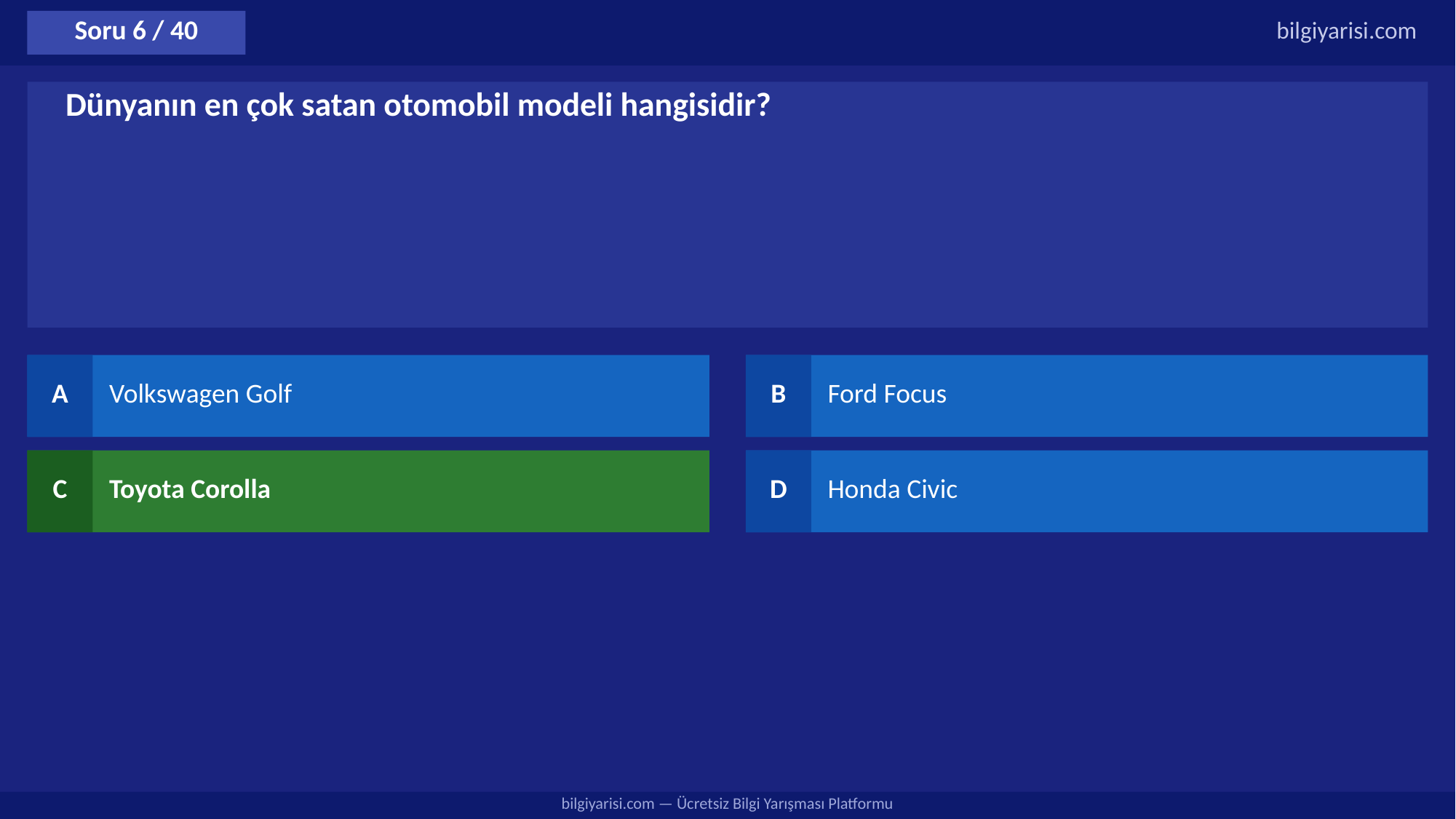

Soru 6 / 40
bilgiyarisi.com

Dünyanın en çok satan otomobil modeli hangisidir?

A
Volkswagen Golf

B
Ford Focus

C
Toyota Corolla

D
Honda Civic
bilgiyarisi.com — Ücretsiz Bilgi Yarışması Platformu